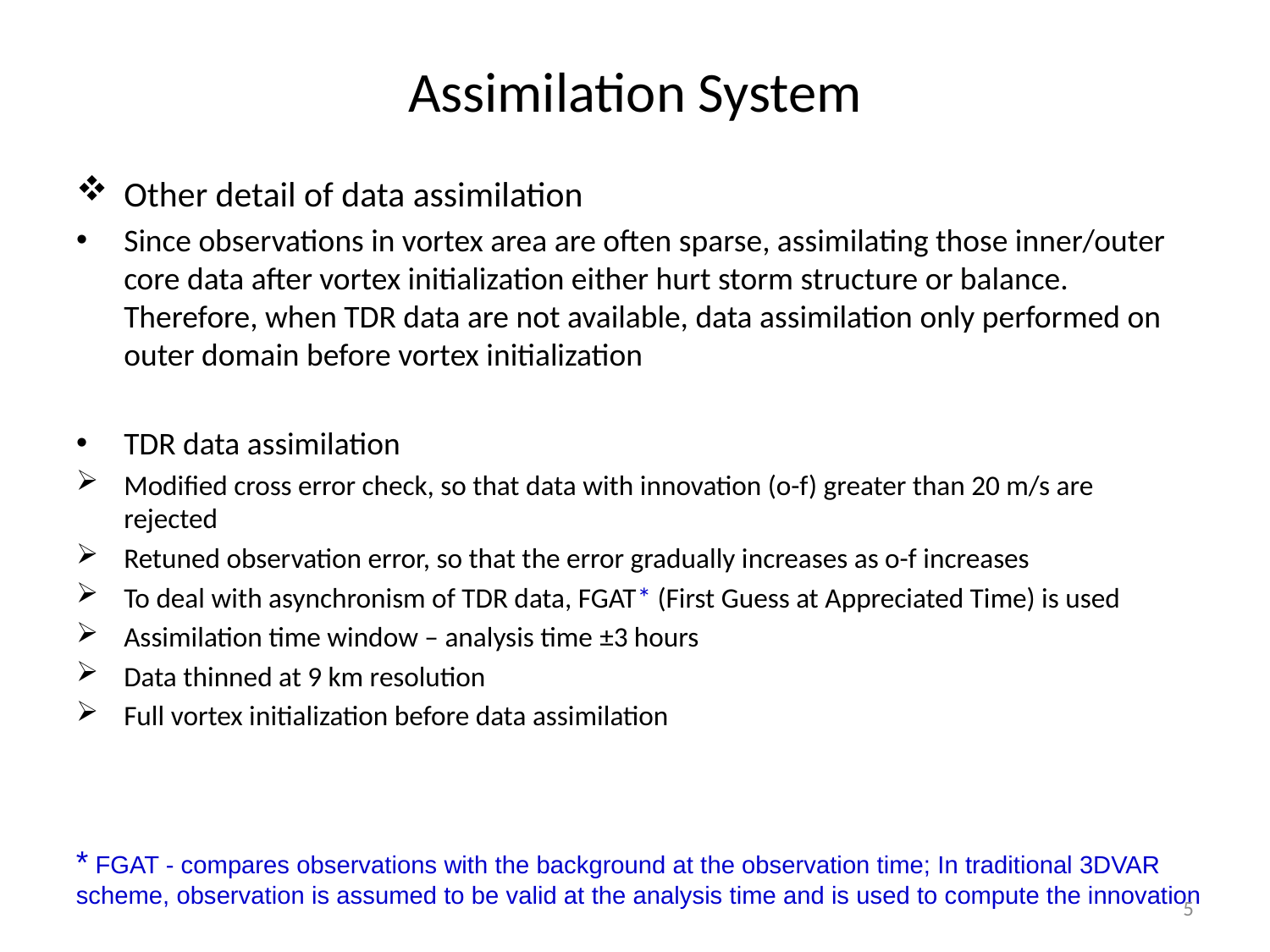

# Assimilation System
Other detail of data assimilation
Since observations in vortex area are often sparse, assimilating those inner/outer core data after vortex initialization either hurt storm structure or balance. Therefore, when TDR data are not available, data assimilation only performed on outer domain before vortex initialization

TDR data assimilation
Modified cross error check, so that data with innovation (o-f) greater than 20 m/s are rejected
Retuned observation error, so that the error gradually increases as o-f increases
To deal with asynchronism of TDR data, FGAT* (First Guess at Appreciated Time) is used
Assimilation time window – analysis time ±3 hours
Data thinned at 9 km resolution
Full vortex initialization before data assimilation
* FGAT - compares observations with the background at the observation time; In traditional 3DVAR scheme, observation is assumed to be valid at the analysis time and is used to compute the innovation
5